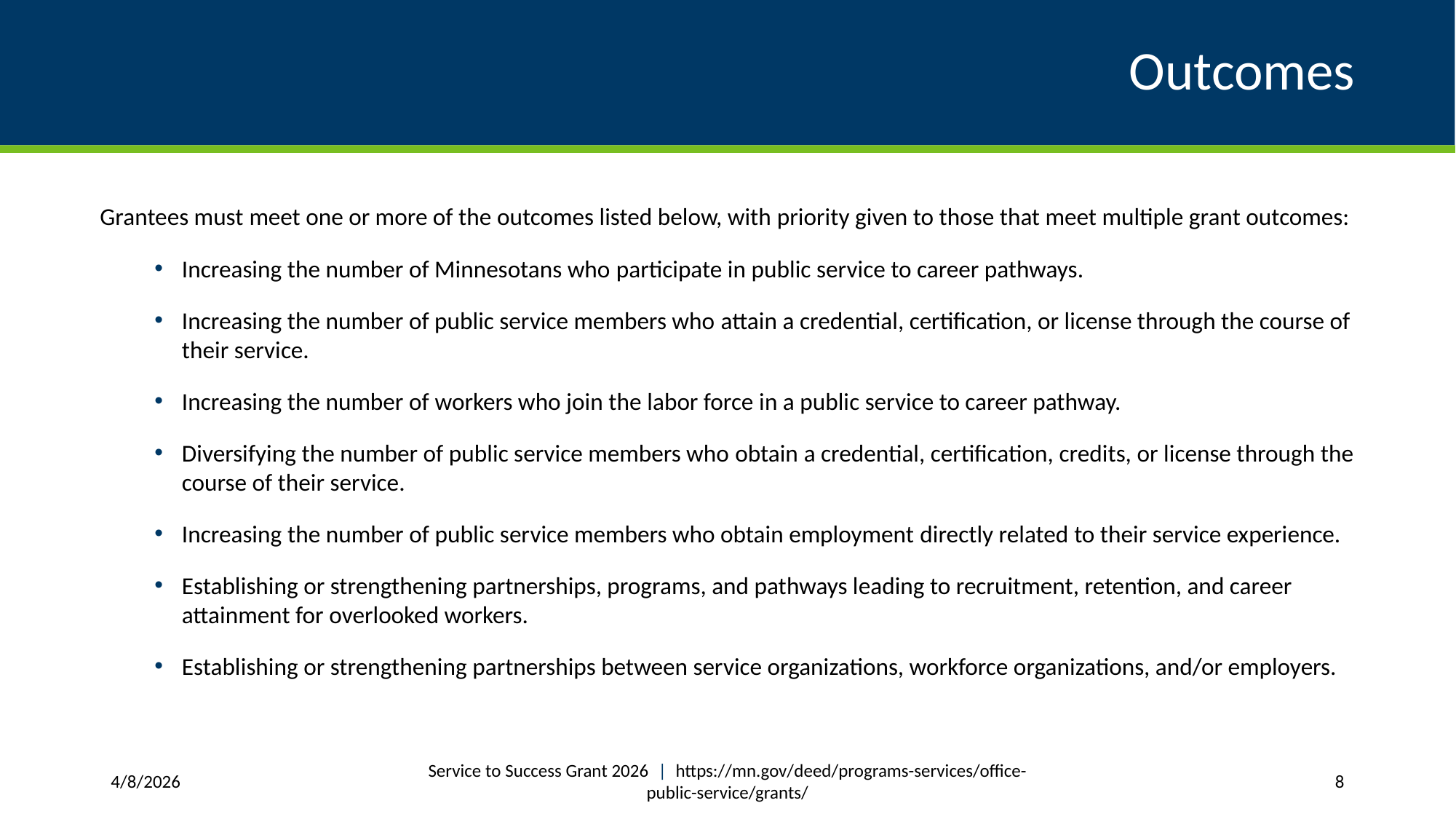

# Outcomes
Grantees must meet one or more of the outcomes listed below, with priority given to those that meet multiple grant outcomes:
Increasing the number of Minnesotans who participate in public service to career pathways.
Increasing the number of public service members who attain a credential, certification, or license through the course of their service.
Increasing the number of workers who join the labor force in a public service to career pathway.
Diversifying the number of public service members who obtain a credential, certification, credits, or license through the course of their service.
Increasing the number of public service members who obtain employment directly related to their service experience.
Establishing or strengthening partnerships, programs, and pathways leading to recruitment, retention, and career attainment for overlooked workers.
Establishing or strengthening partnerships between service organizations, workforce organizations, and/or employers.

Service to Success Grant 2026 | https://mn.gov/deed/programs-services/office-public-service/grants/
4/8/2026
8